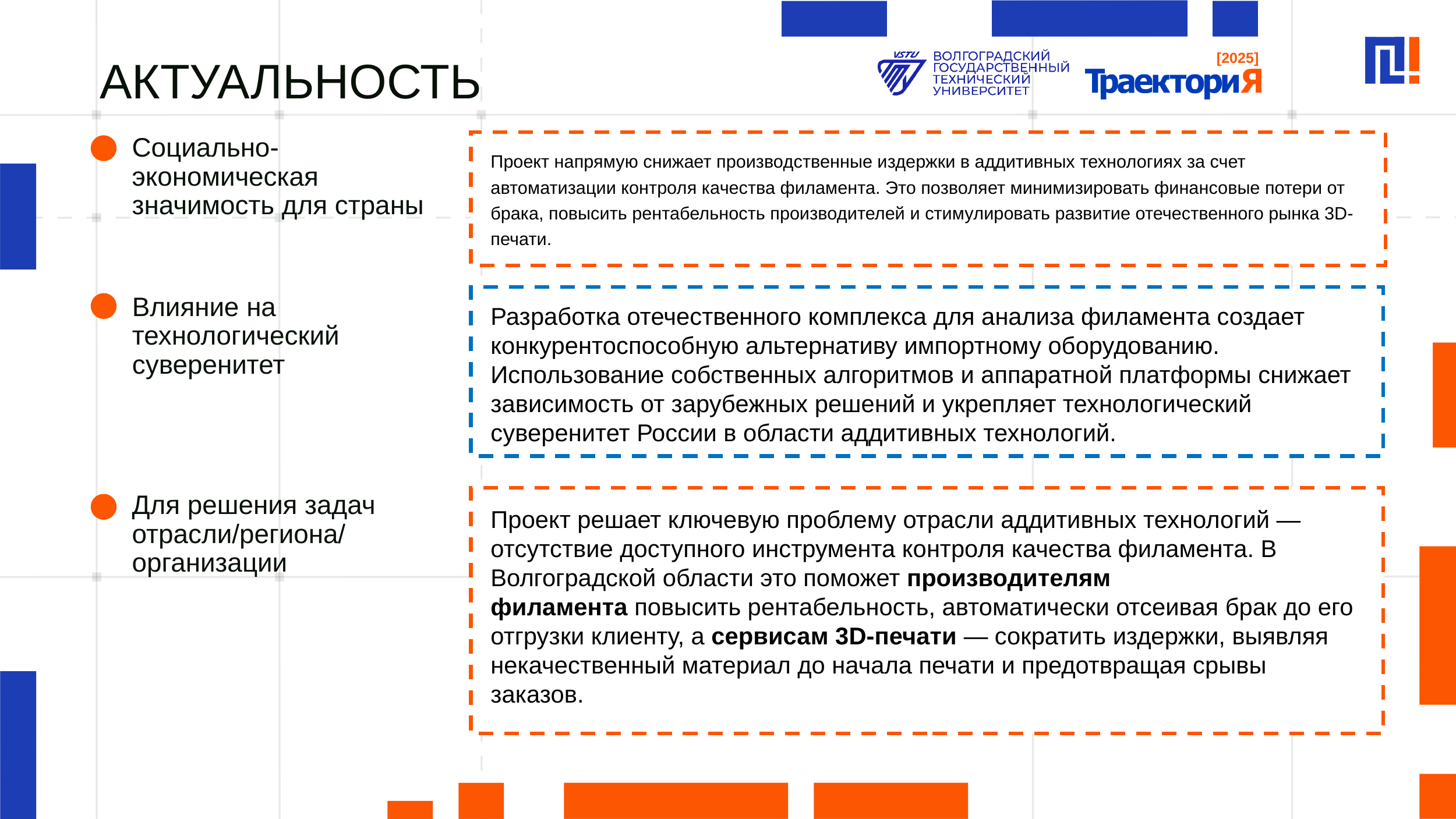

# АКТУАЛЬНОСТЬ

Социально-экономическая  значимость для страны

Проект напрямую снижает производственные издержки в аддитивных технологиях за счет автоматизации контроля качества филамента. Это позволяет минимизировать финансовые потери от брака, повысить рентабельность производителей и стимулировать развитие отечественного рынка 3D-печати.

Влияние на технологический суверенитет
Разработка отечественного комплекса для анализа филамента создает конкурентоспособную альтернативу импортному оборудованию. Использование собственных алгоритмов и аппаратной платформы снижает зависимость от зарубежных решений и укрепляет технологический суверенитет России в области аддитивных технологий.

Для решения задач отрасли/региона/ организации

Проект решает ключевую проблему отрасли аддитивных технологий — отсутствие доступного инструмента контроля качества филамента. В Волгоградской области это поможет производителям филамента повысить рентабельность, автоматически отсеивая брак до его отгрузки клиенту, а сервисам 3D-печати — сократить издержки, выявляя некачественный материал до начала печати и предотвращая срывы заказов.